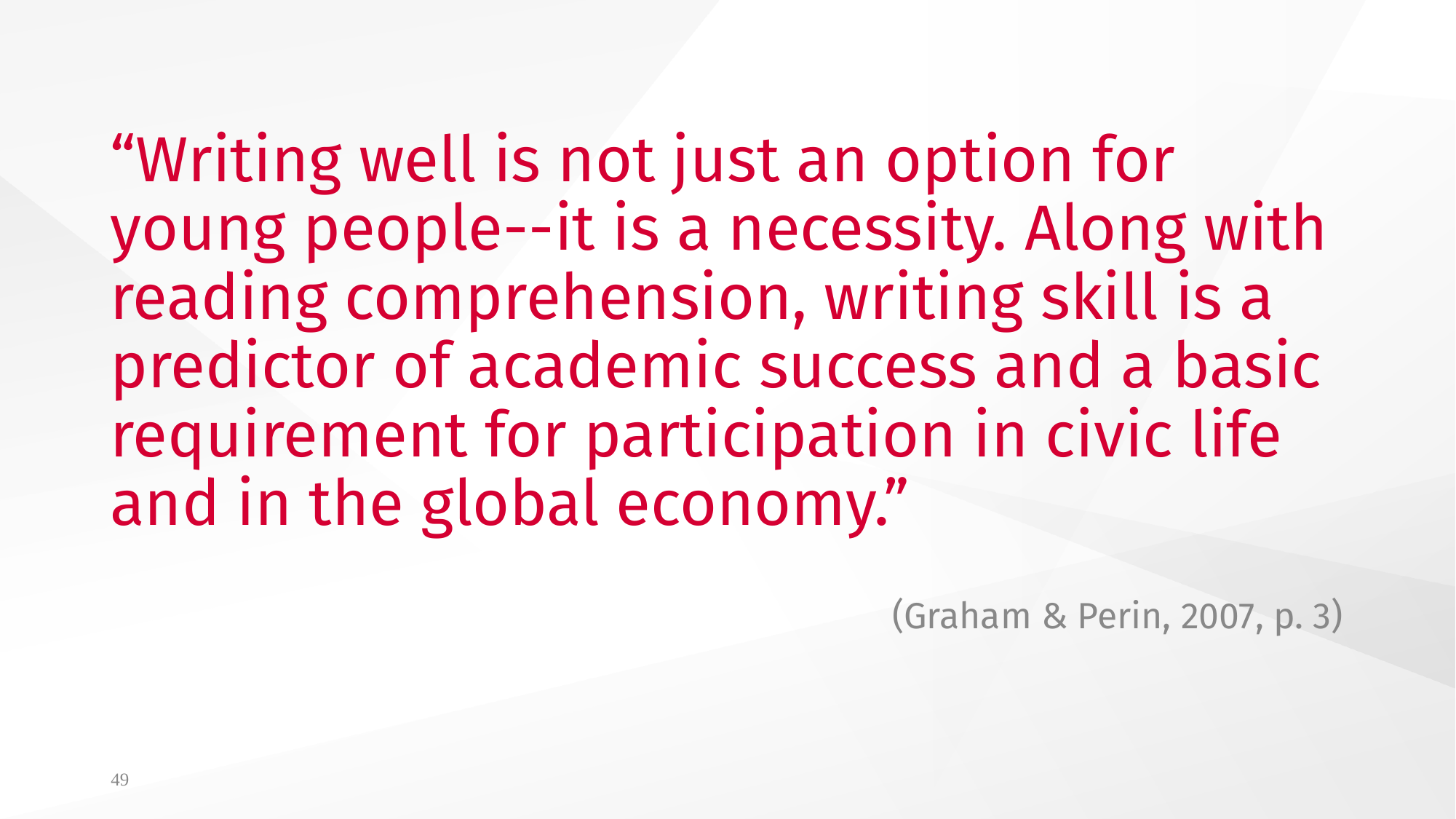

# “Writing well is not just an option for young people--it is a necessity. Along with reading comprehension, writing skill is a predictor of academic success and a basic requirement for participation in civic life and in the global economy.”
(Graham & Perin, 2007, p. 3)
49